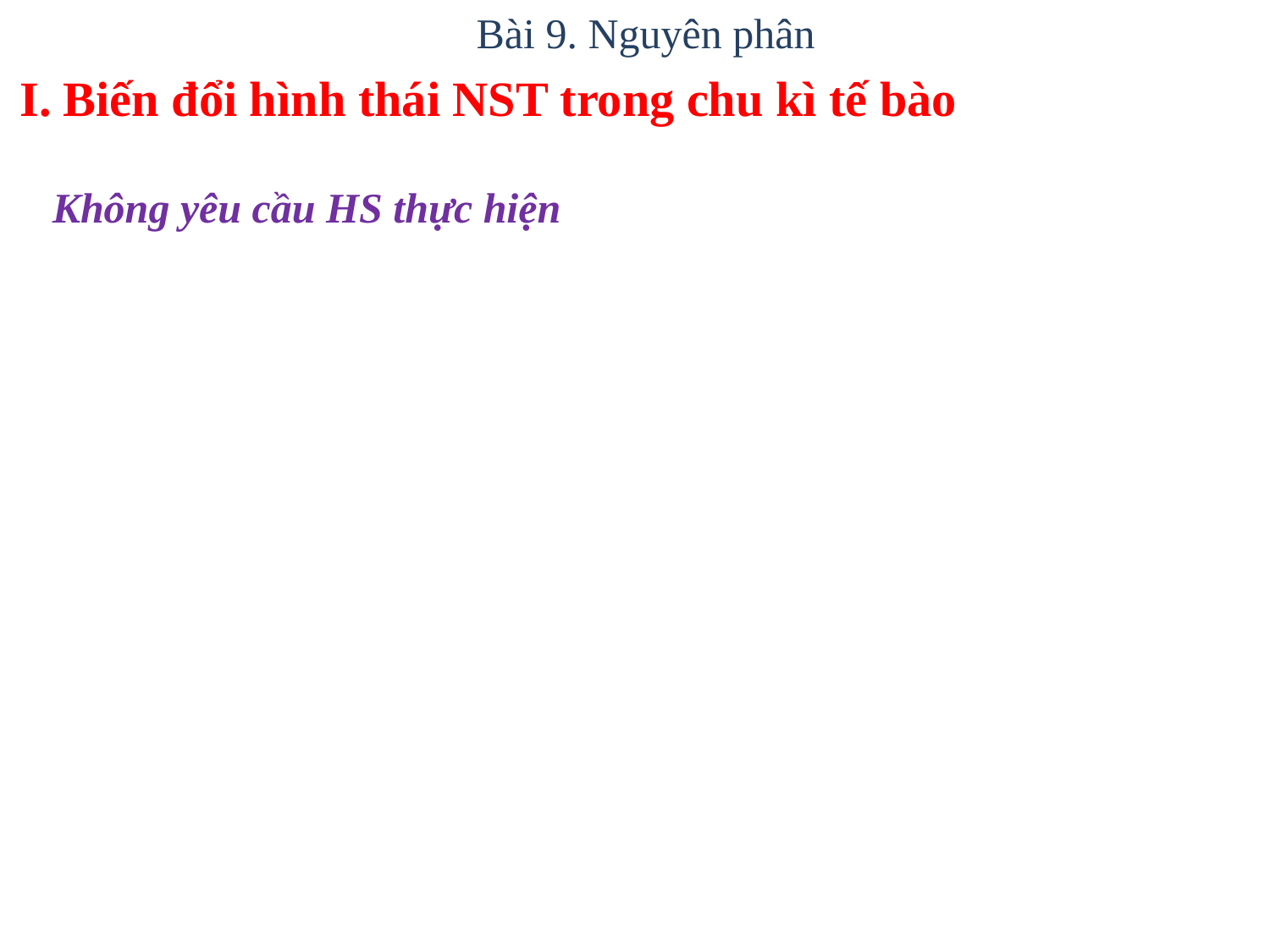

Bài 9. Nguyên phân
I. Biến đổi hình thái NST trong chu kì tế bào
Không yêu cầu HS thực hiện